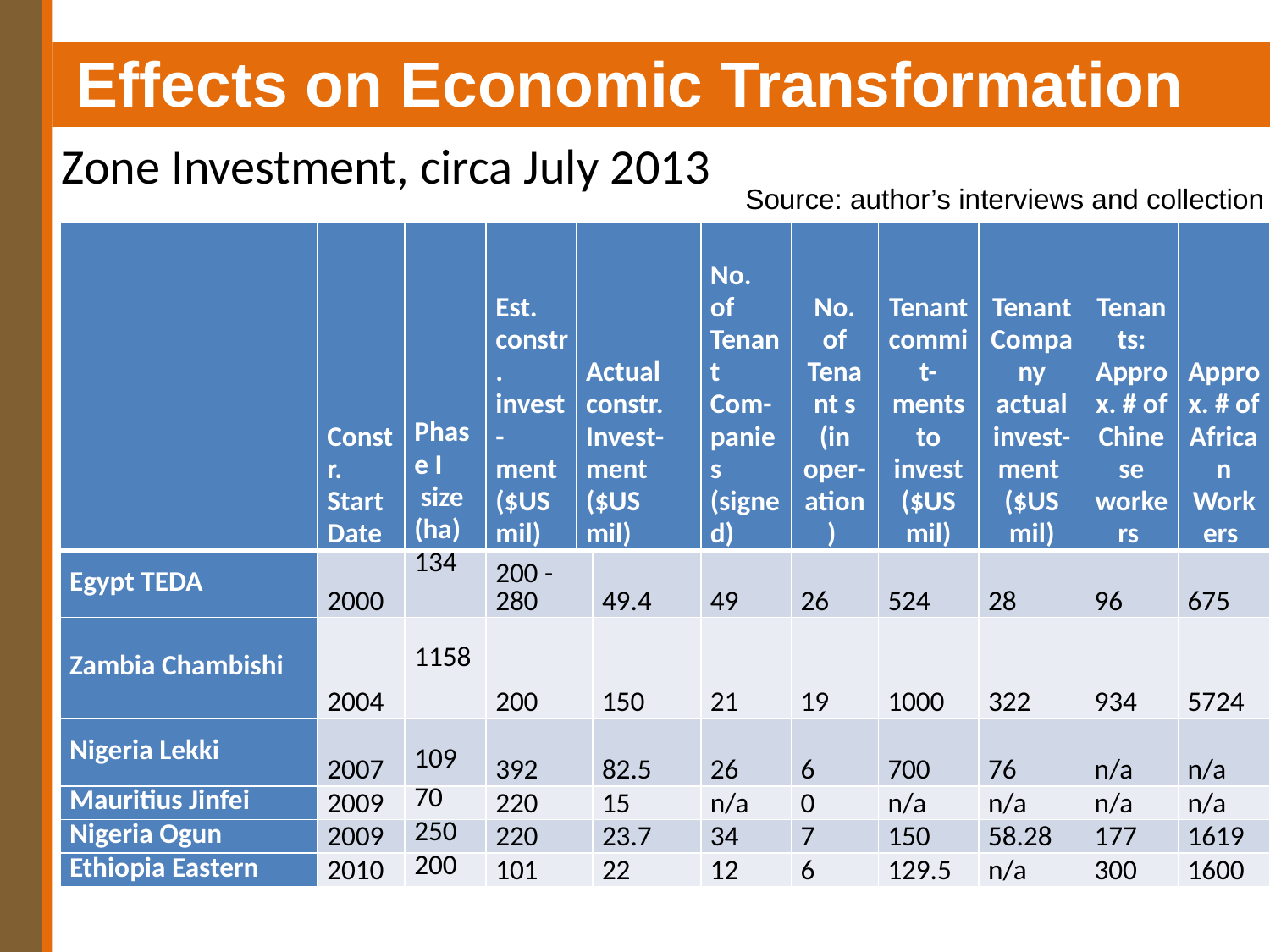

Effects on Economic Transformation
# Zone Investment, circa July 2013
Source: author’s interviews and collection
|  | Constr. Start Date | Phase I size (ha) | Est. constr. invest- ment ($US mil) | Actual constr. Invest- ment ($US mil) |  | No. of Tenant Com- panies (signed) | No. of Tenant s (in oper- ation) | Tenant commit- ments to invest ($US mil) | Tenant Company actual invest- ment ($US mil) | Tenants: Approx. # of Chinese workers | Approx. # of African Workers |
| --- | --- | --- | --- | --- | --- | --- | --- | --- | --- | --- | --- |
| Egypt TEDA | 2000 | 134 | 200 - 280 |  | 49.4 | 49 | 26 | 524 | 28 | 96 | 675 |
| Zambia Chambishi | 2004 | 1158 | 200 |  | 150 | 21 | 19 | 1000 | 322 | 934 | 5724 |
| Nigeria Lekki | 2007 | 109 | 392 |  | 82.5 | 26 | 6 | 700 | 76 | n/a | n/a |
| Mauritius Jinfei | 2009 | 70 | 220 |  | 15 | n/a | 0 | n/a | n/a | n/a | n/a |
| Nigeria Ogun | 2009 | 250 | 220 |  | 23.7 | 34 | 7 | 150 | 58.28 | 177 | 1619 |
| Ethiopia Eastern | 2010 | 200 | 101 |  | 22 | 12 | 6 | 129.5 | n/a | 300 | 1600 |